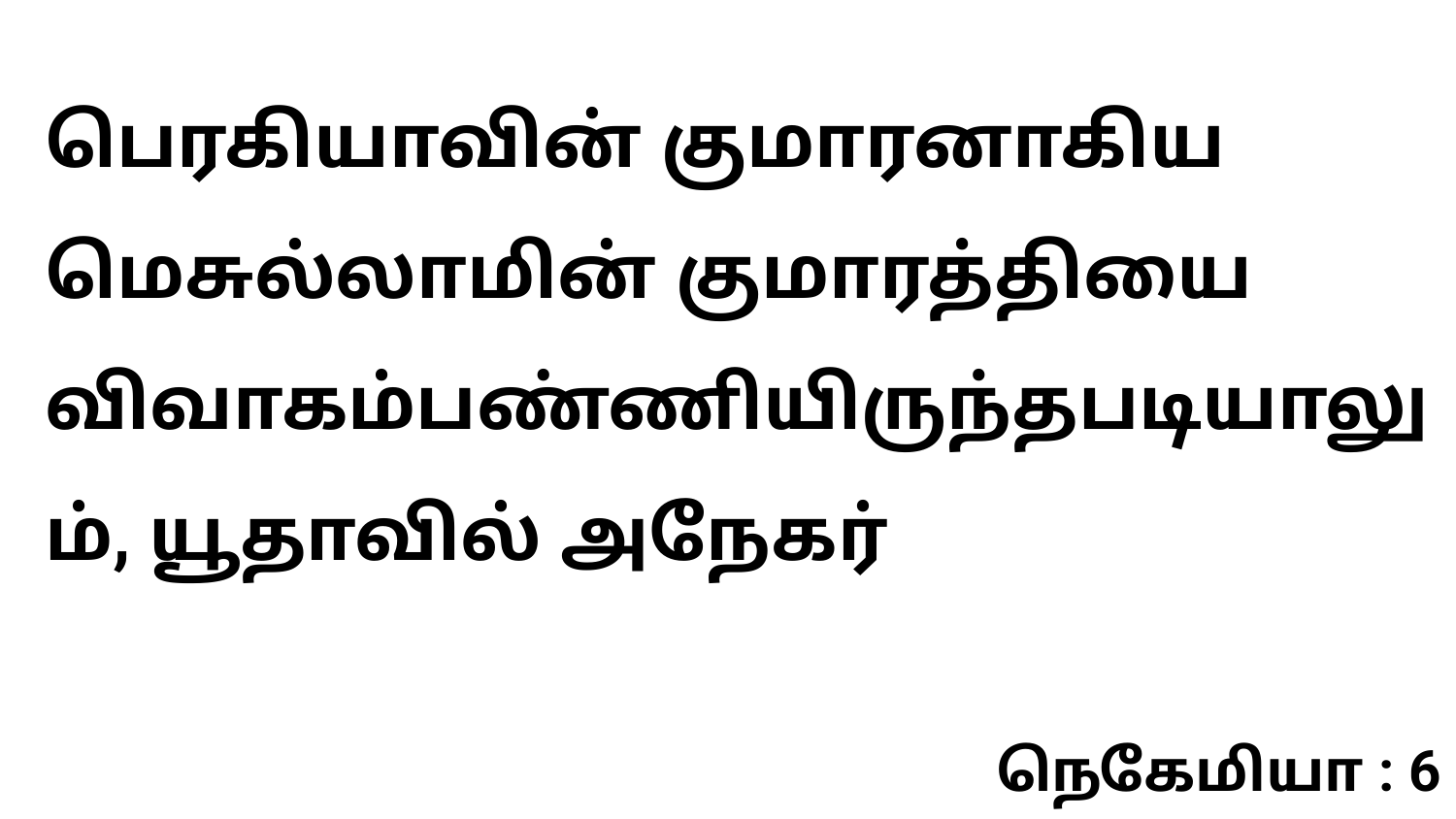

பெரகியாவின் குமாரனாகிய மெசுல்லாமின் குமாரத்தியை விவாகம்பண்ணியிருந்தபடியாலும், யூதாவில் அநேகர்
நெகேமியா : 6